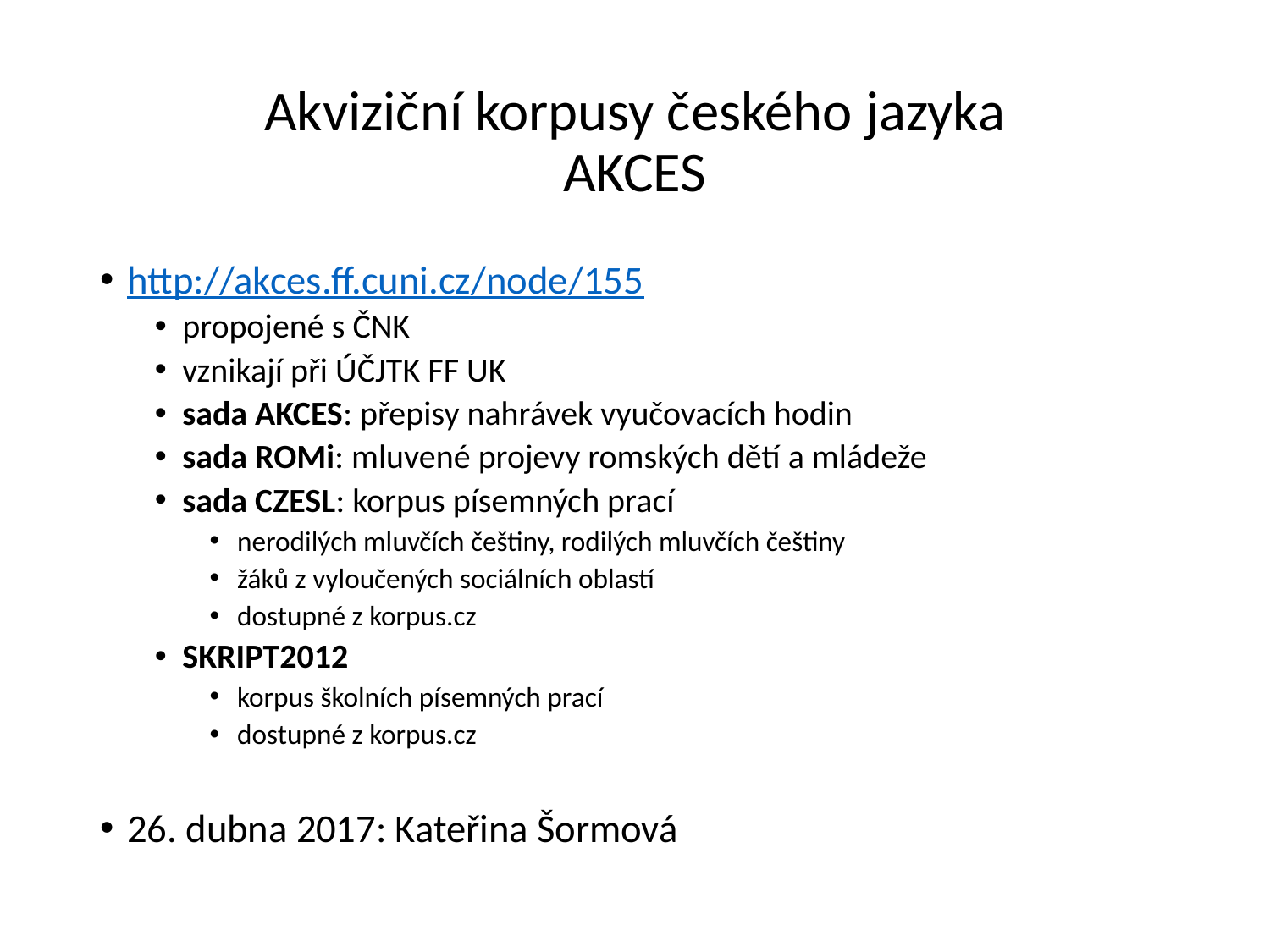

# Akviziční korpusy českého jazyka AKCES
http://akces.ff.cuni.cz/node/155
propojené s ČNK
vznikají při ÚČJTK FF UK
sada AKCES: přepisy nahrávek vyučovacích hodin
sada ROMi: mluvené projevy romských dětí a mládeže
sada CZESL: korpus písemných prací
nerodilých mluvčích češtiny, rodilých mluvčích češtiny
žáků z vyloučených sociálních oblastí
dostupné z korpus.cz
SKRIPT2012
korpus školních písemných prací
dostupné z korpus.cz

26. dubna 2017: Kateřina Šormová